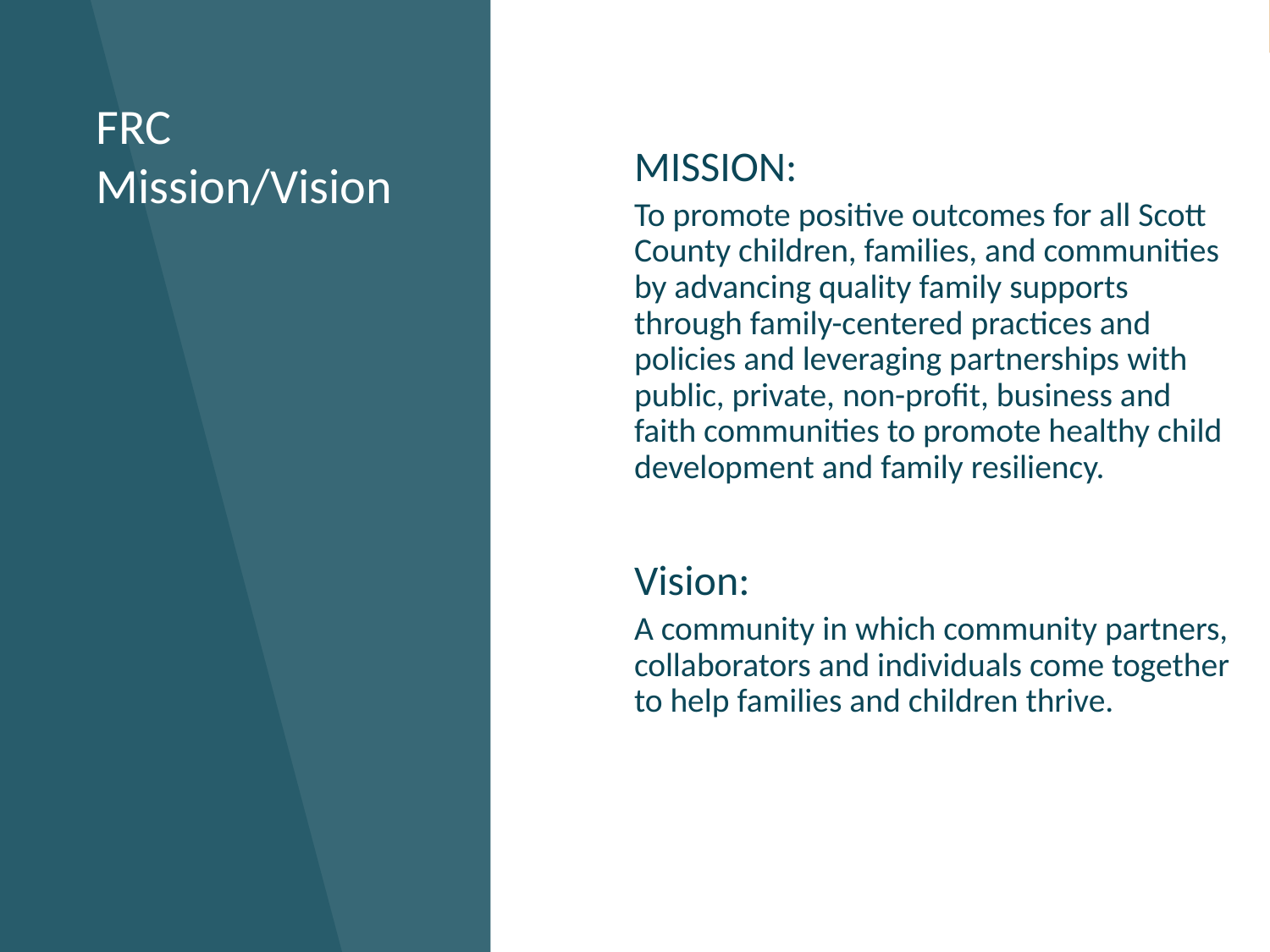

# FRC Mission/Vision
MISSION:
To promote positive outcomes for all Scott County children, families, and communities by advancing quality family supports through family-centered practices and policies and leveraging partnerships with public, private, non-profit, business and faith communities to promote healthy child development and family resiliency.

Vision:
A community in which community partners, collaborators and individuals come together to help families and children thrive.